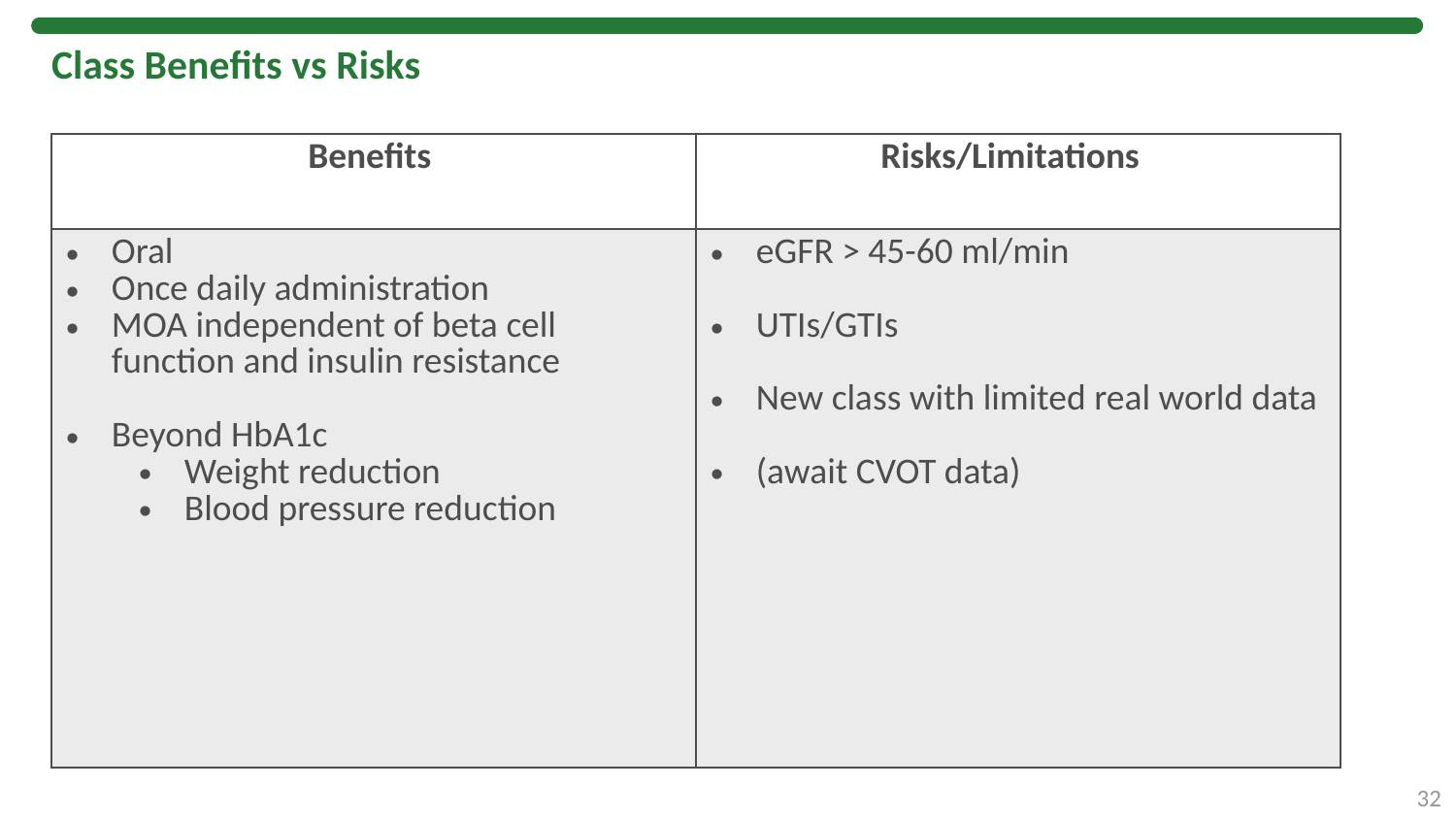

# Class Benefits vs Risks
| Benefits | Risks/Limitations |
| --- | --- |
| Oral Once daily administration MOA independent of beta cell function and insulin resistance Beyond HbA1c Weight reduction Blood pressure reduction | eGFR > 45-60 ml/min UTIs/GTIs New class with limited real world data (await CVOT data) |

32